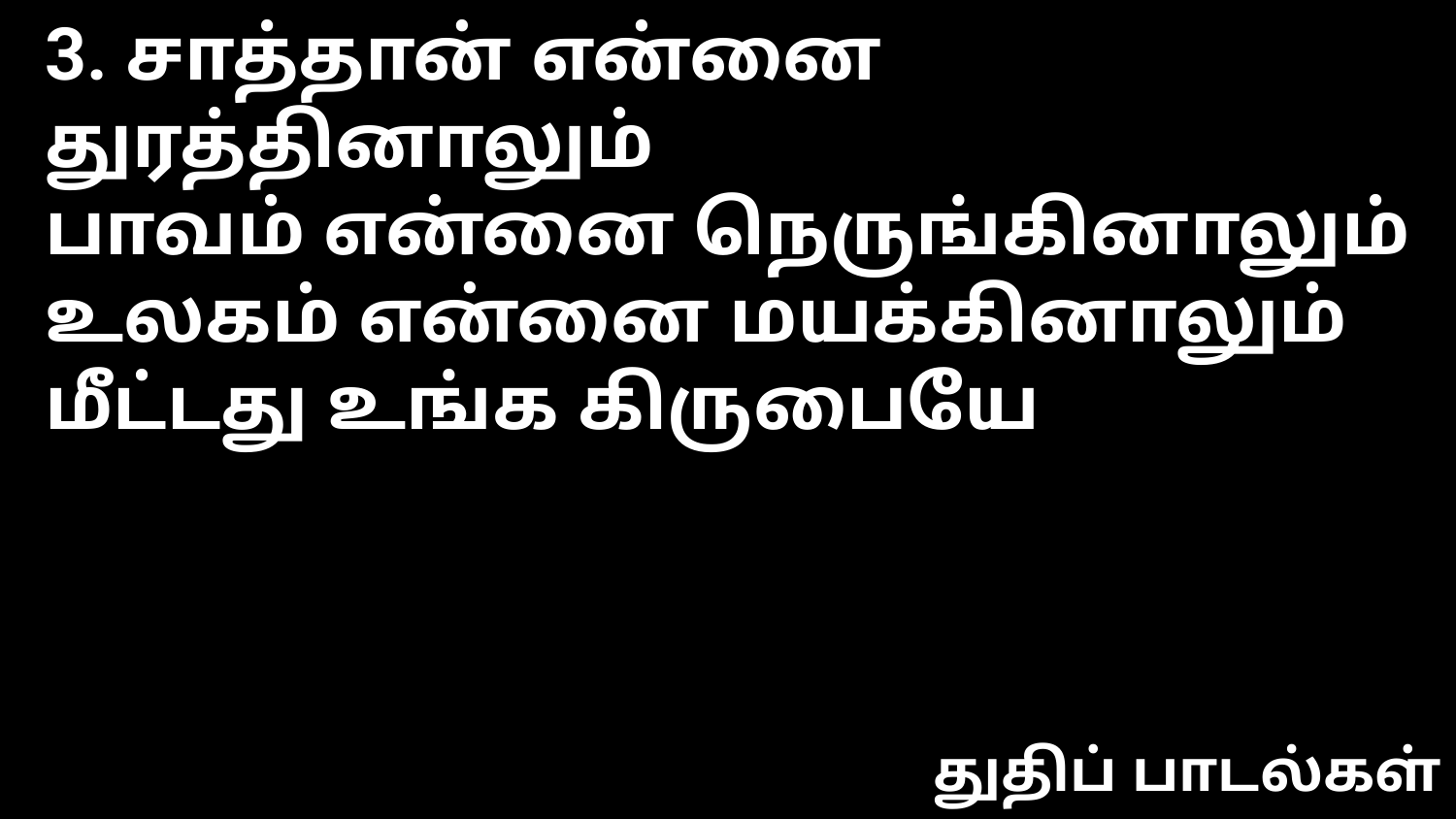

3. சாத்தான் என்னை துரத்தினாலும்
பாவம் என்னை நெருங்கினாலும்
உலகம் என்னை மயக்கினாலும்
மீட்டது உங்க கிருபையே

துதிப் பாடல்கள்